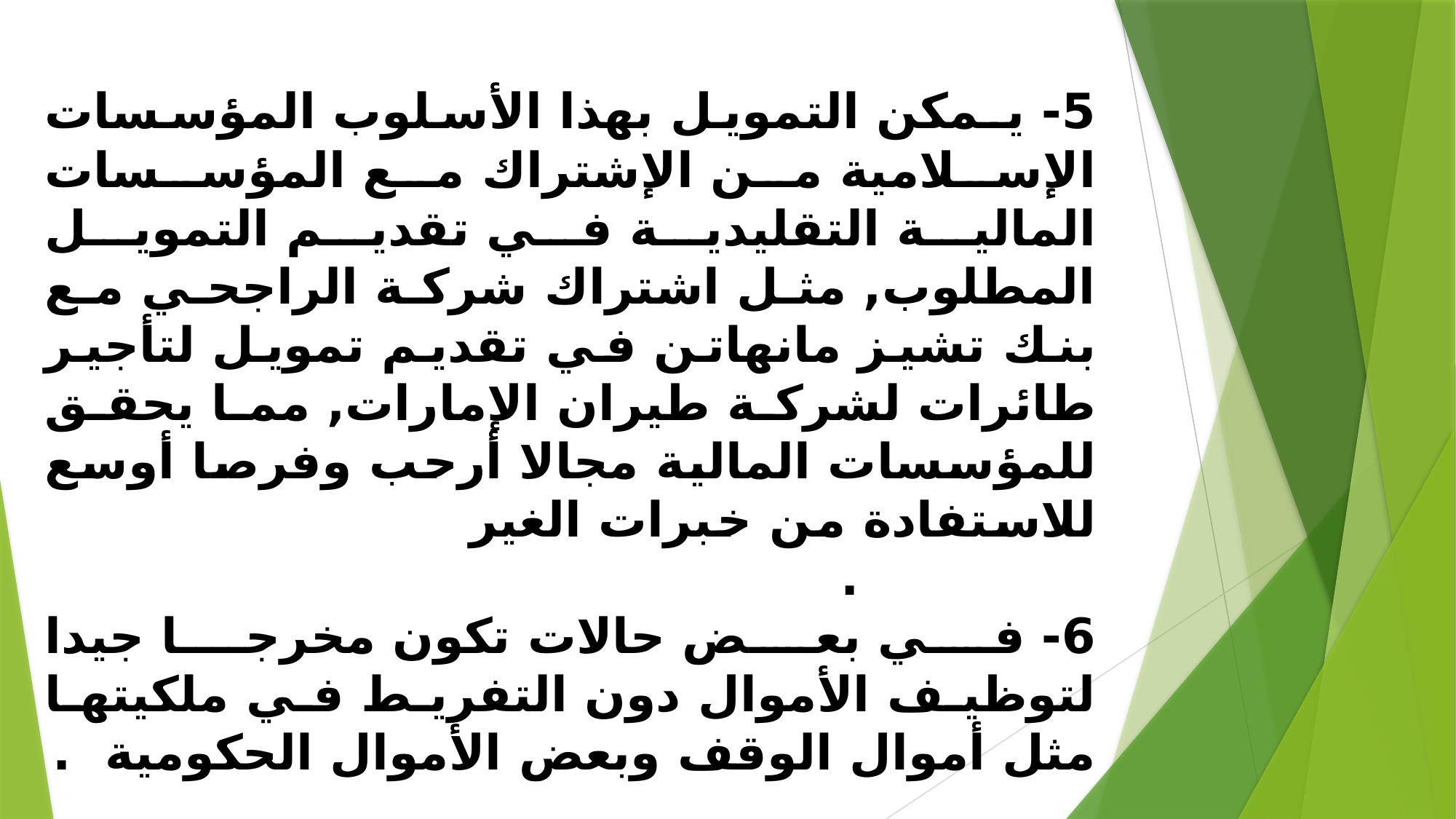

# 5- يـمكن التمويل بهذا الأسلوب المؤسسات الإسلامية من الإشتراك مع المؤسسات المالية التقليدية في تقديم التمويل المطلوب, مثل اشتراك شركة الراجحي مع بنك تشيز مانهاتن في تقديم تمويل لتأجير طائرات لشركة طيران الإمارات, مما يحقق للمؤسسات المالية مجالا أرحب وفرصا أوسع للاستفادة من خبرات الغير.                                       . 6- في بعض حالات تكون مخرجا جيدا لتوظيف الأموال دون التفريط في ملكيتها مثل أموال الوقف وبعض الأموال الحكومية  .